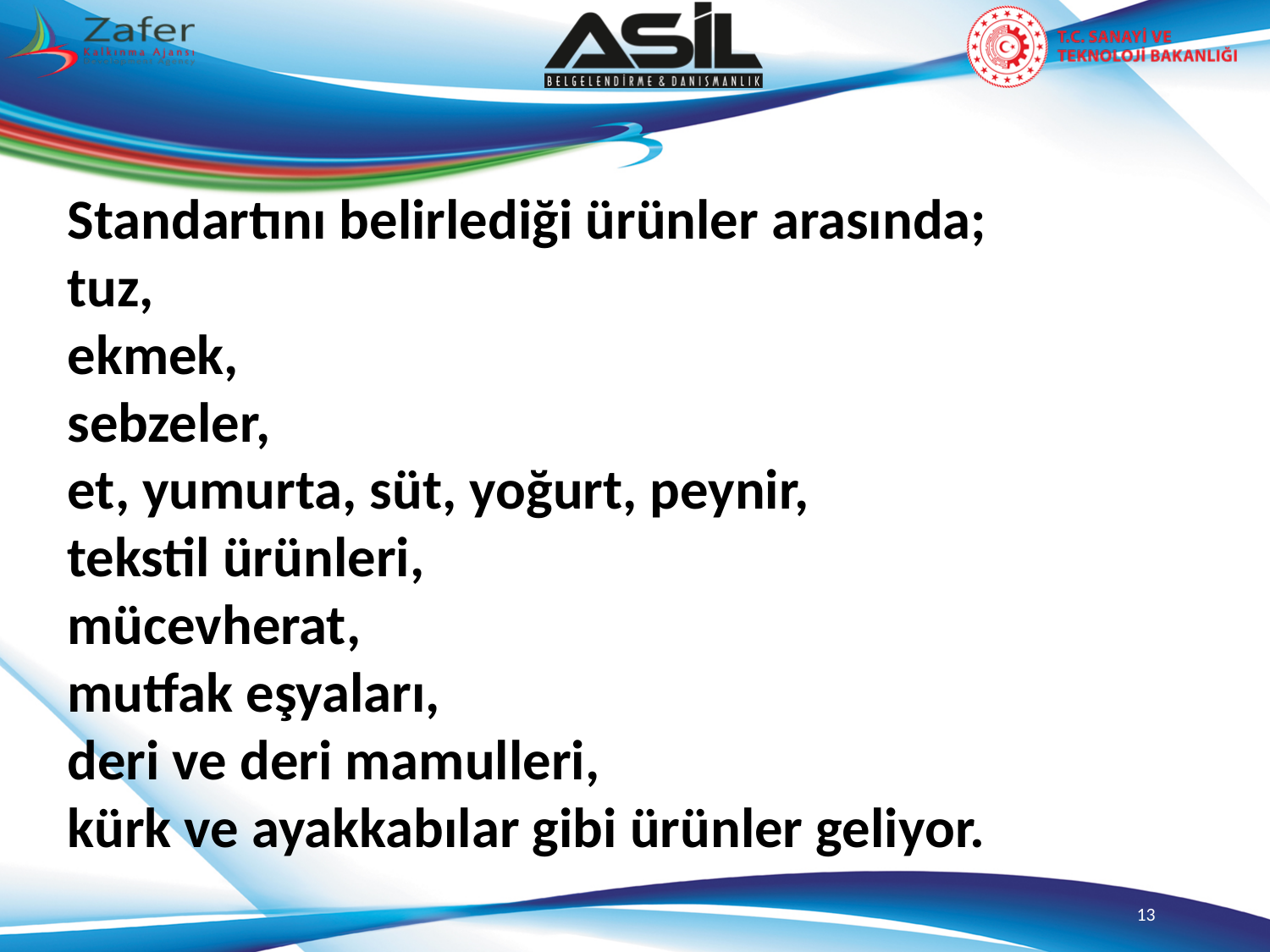

Standartını belirlediği ürünler arasında;
tuz,
ekmek,
sebzeler,
et, yumurta, süt, yoğurt, peynir,
tekstil ürünleri,
mücevherat,
mutfak eşyaları,
deri ve deri mamulleri,
kürk ve ayakkabılar gibi ürünler geliyor.
13